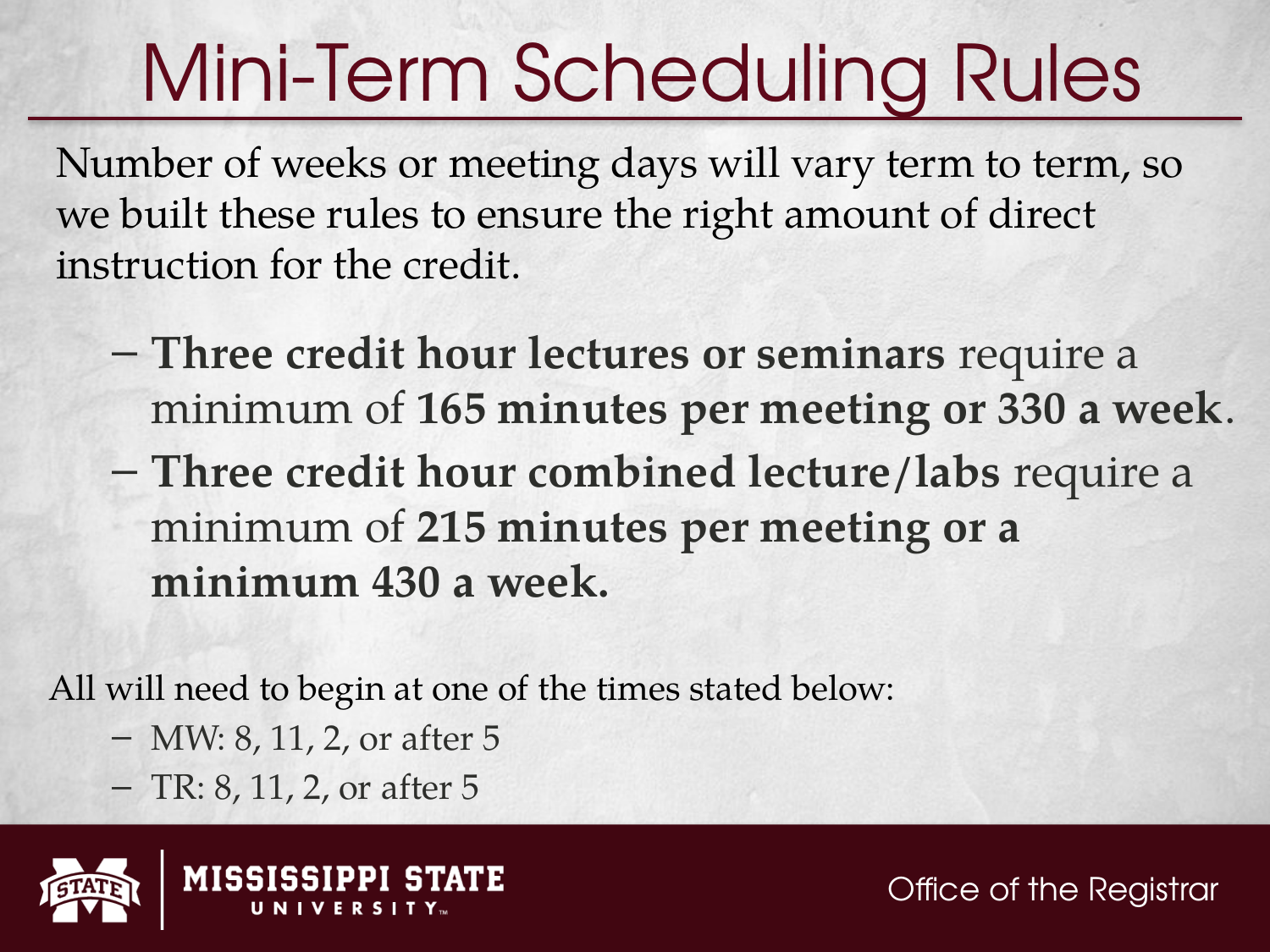

# Mini-Term Scheduling Rules
Number of weeks or meeting days will vary term to term, so we built these rules to ensure the right amount of direct instruction for the credit.

Three credit hour lectures or seminars require a minimum of 165 minutes per meeting or 330 a week.
Three credit hour combined lecture/labs require a minimum of 215 minutes per meeting or a minimum 430 a week.

All will need to begin at one of the times stated below:
MW: 8, 11, 2, or after 5
TR: 8, 11, 2, or after 5